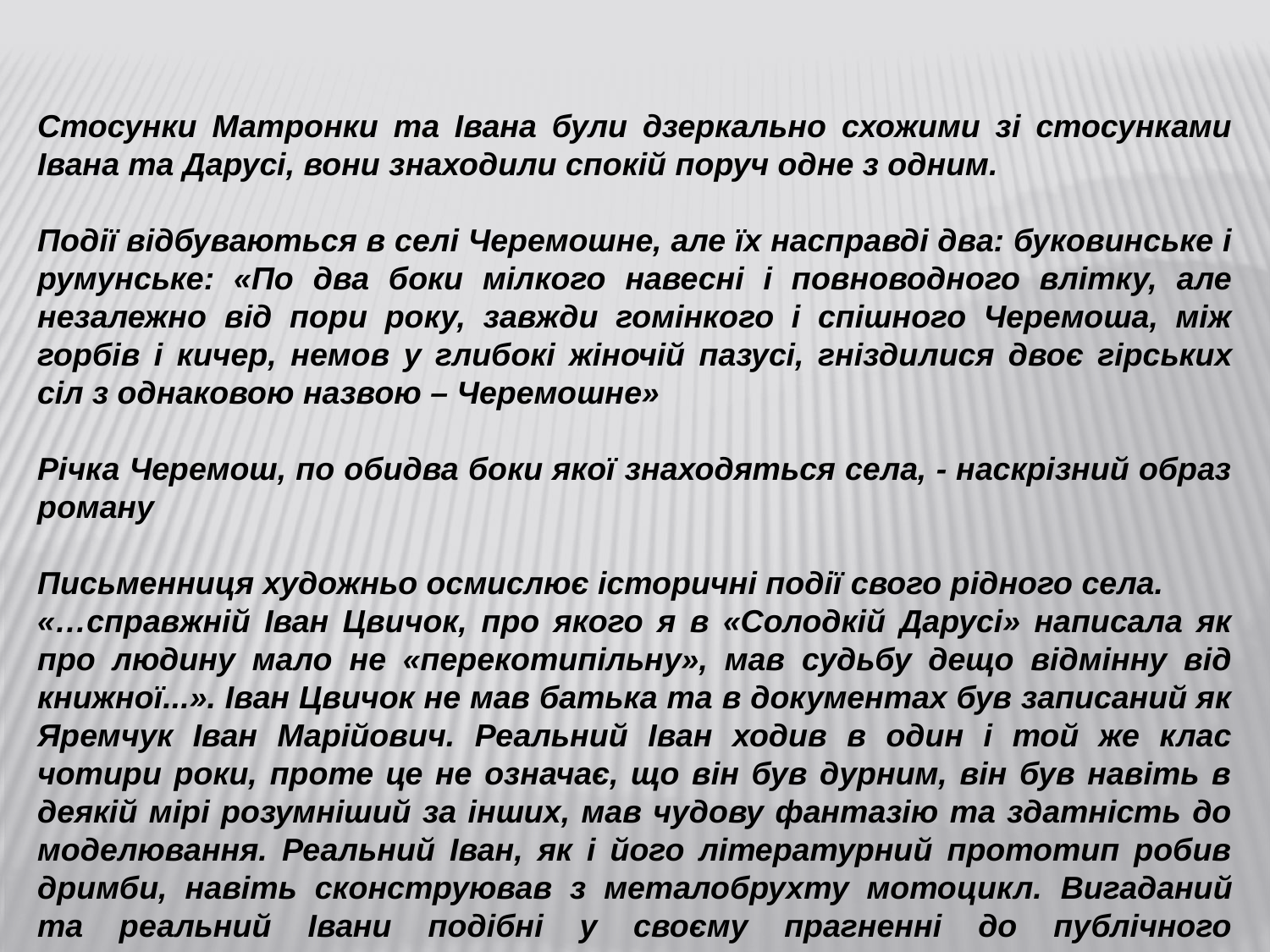

Стосунки Матронки та Івана були дзеркально схожими зі стосунками Івана та Дарусі, вони знаходили спокій поруч одне з одним.

Події відбуваються в селі Черемошне, але їх насправді два: буковинське і румунське: «По два боки мілкого навесні і повноводного влітку, але незалежно від пори року, завжди гомінкого і спішного Черемоша, між горбів і кичер, немов у глибокі жіночій пазусі, гнізди­лися двоє гірських сіл з однаковою назвою – Черемошне»

Річка Черемош, по обидва боки якої знаходяться села, - наскрізний образ роману

Письменниця художньо осмислює історичні події свого рідного села.
«…справжній Іван Цвичок, про якого я в «Солодкій Дарусі» написала як про людину мало не «перекотипільну», мав судьбу дещо відмінну від книжної...». Іван Цвичок не мав батька та в документах був записаний як Яремчук Іван Марійович. Реальний Іван ходив в один і той же клас чотири роки, проте це не означає, що він був дурним, він був навіть в деякій мірі розумніший за інших, мав чудову фантазію та здатність до моделювання. Реальний Іван, як і його літературний прототип робив дримби, навіть сконструював з металобрухту мотоцикл. Вигаданий та реальний Івани подібні у своєму прагненні до публічного коментування.

Даруся Марії Матіос має прототипа, яка вміє розмовляти, має дітей та онуків

Майор МГБ Дідушенко - невигаданий персонаж, навіть із правдивим прізвищем